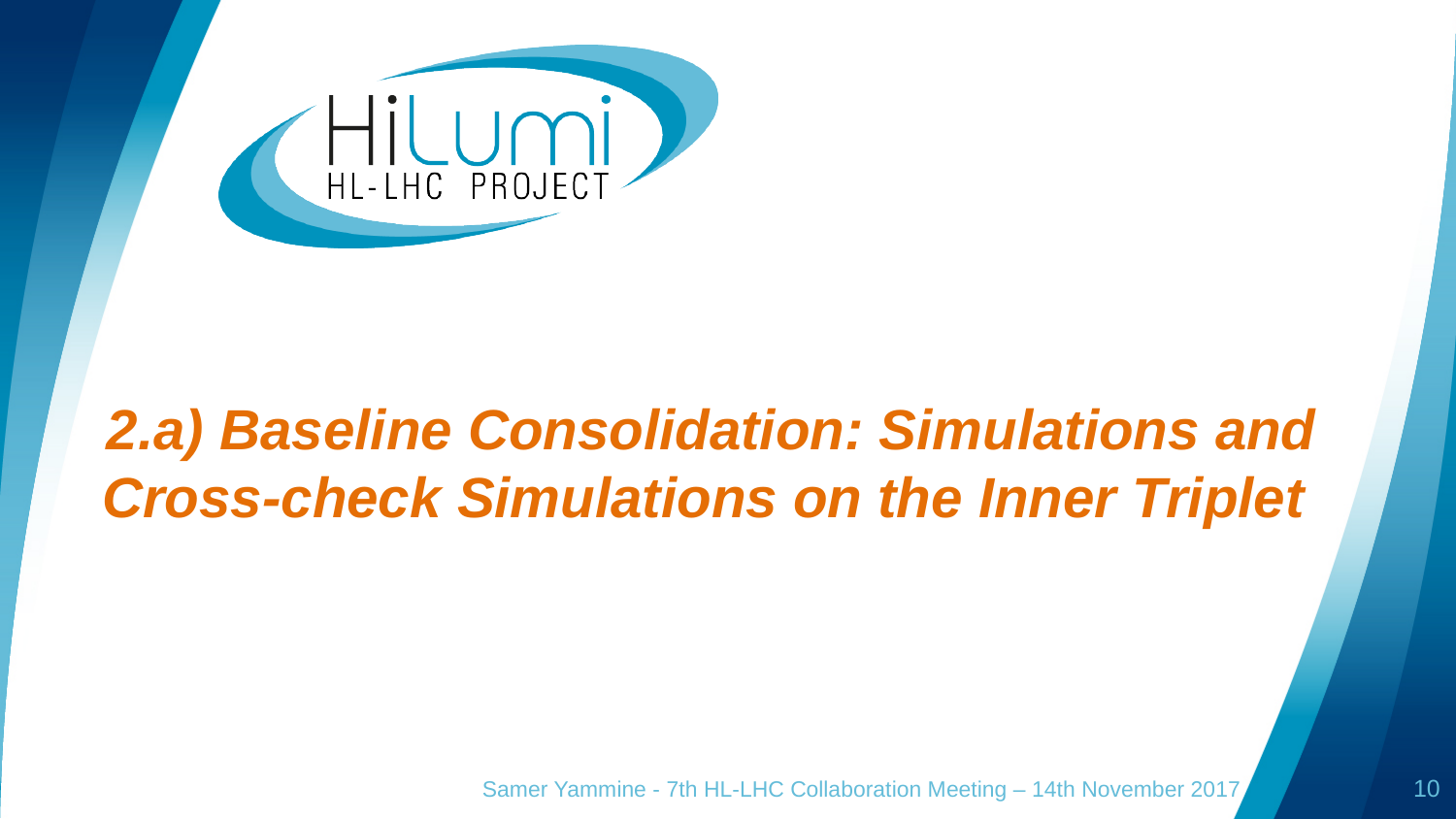

# 2.a) Baseline Consolidation: Simulations and Cross-check Simulations on the Inner Triplet
Samer Yammine - 7th HL-LHC Collaboration Meeting – 14th November 2017
10